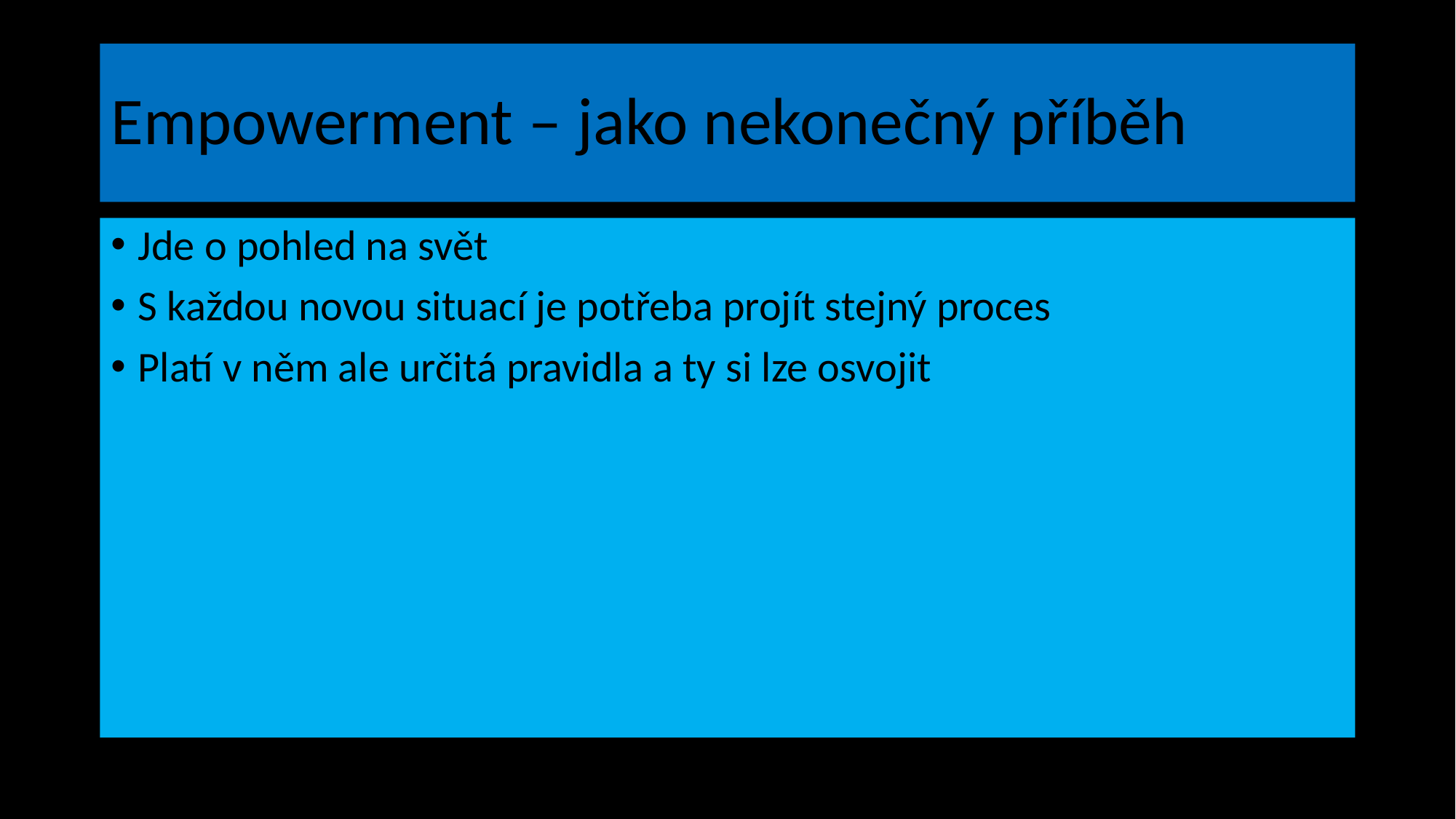

# Empowerment – jako nekonečný příběh
Jde o pohled na svět
S každou novou situací je potřeba projít stejný proces
Platí v něm ale určitá pravidla a ty si lze osvojit